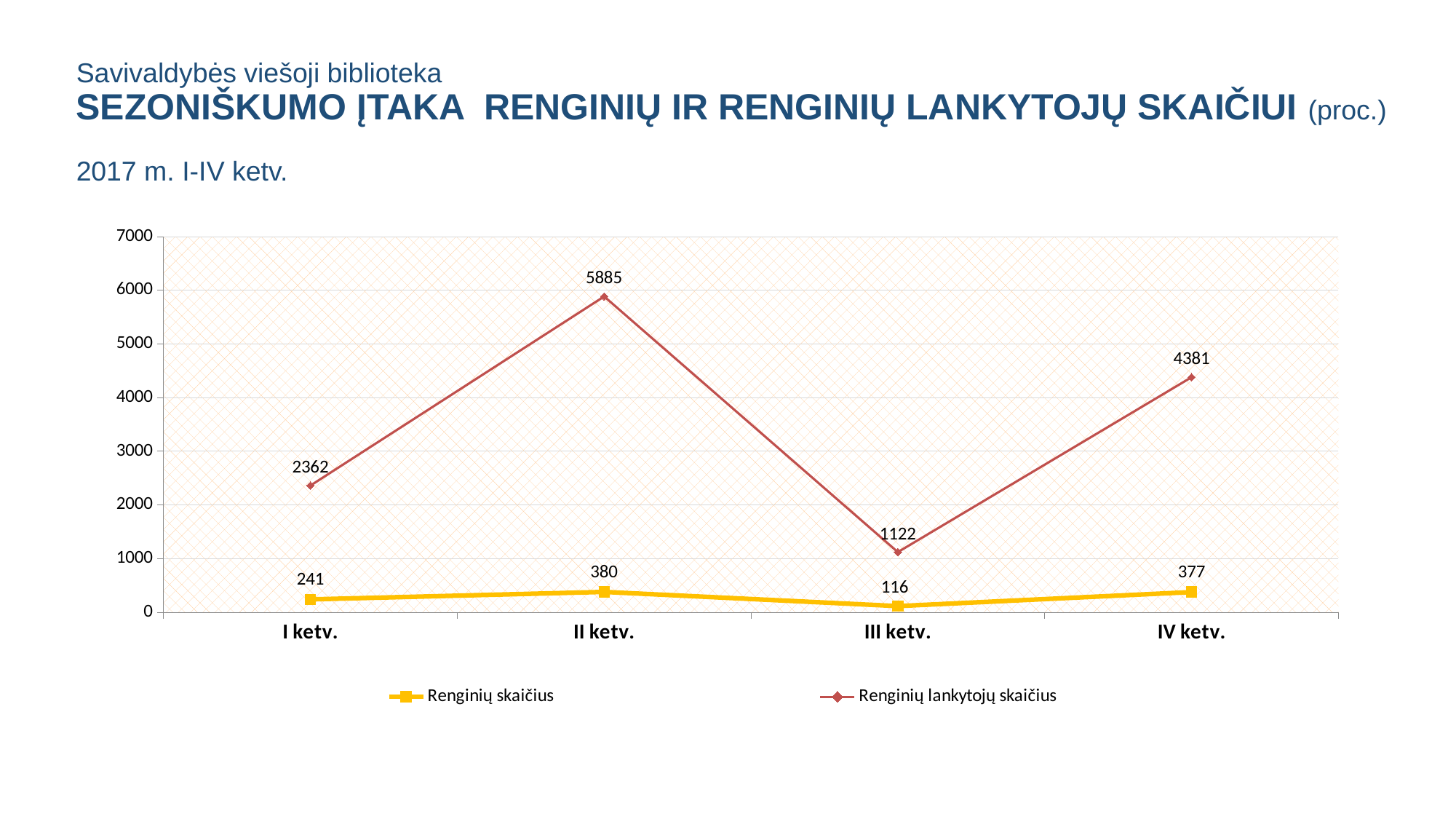

# Savivaldybės viešoji biblioteka SEZONIŠKUMO ĮTAKA  RENGINIŲ IR RENGINIŲ LANKYTOJŲ SKAIČIUI (proc.) 2017 m. I-IV ketv.

### Chart

| Category | Renginių skaičius | Renginių lankytojų skaičius |
|---|---|---|
| I ketv. | 241.0 | 2362.0 |
| II ketv. | 380.0 | 5885.0 |
| III ketv. | 116.0 | 1122.0 |
| IV ketv. | 377.0 | 4381.0 |